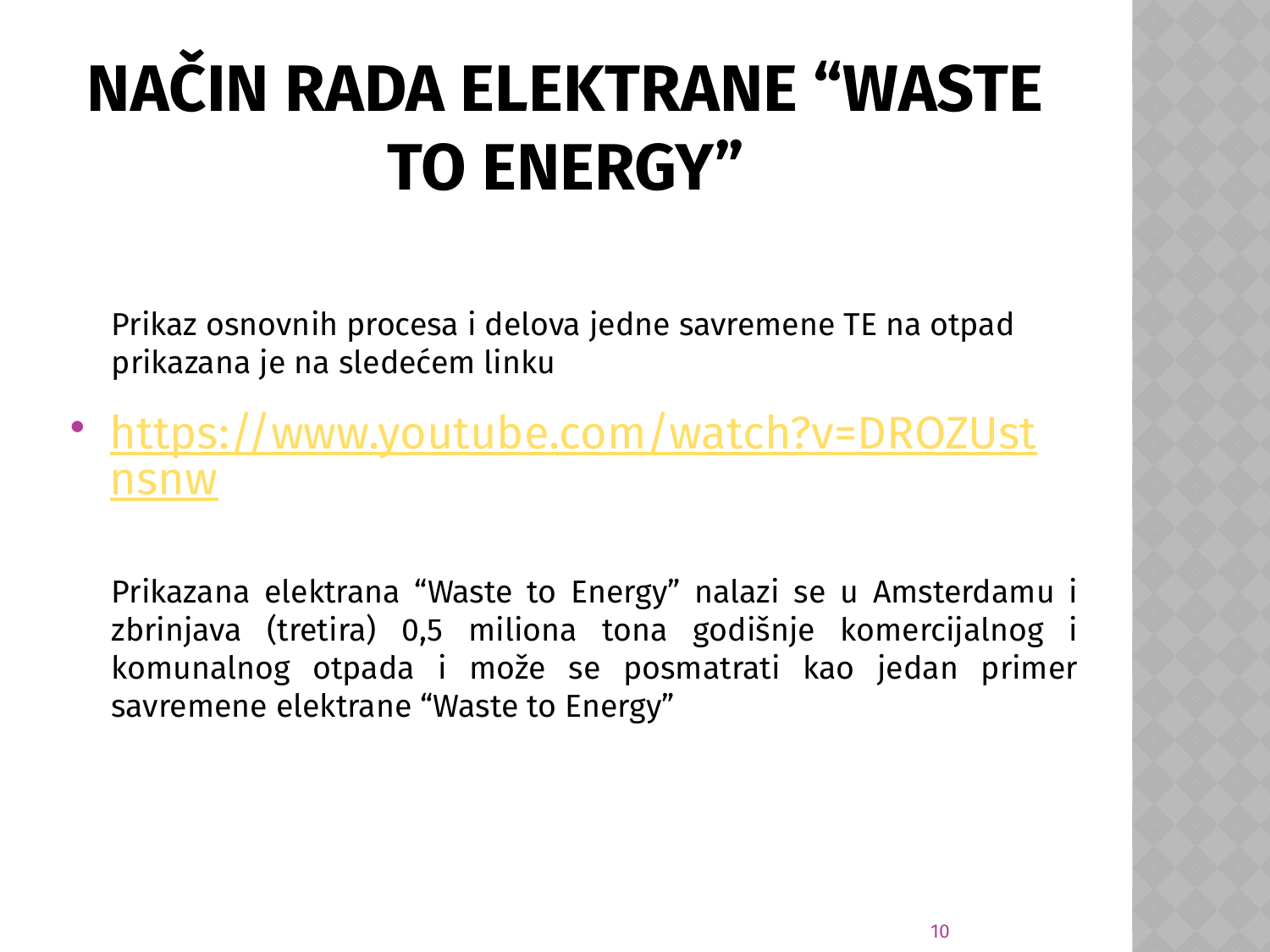

# Način rada elektrane “waste to energy”
Prikaz osnovnih procesa i delova jedne savremene TE na otpad prikazana je na sledećem linku

https://www.youtube.com/watch?v=DROZUstnsnw

Prikazana elektrana “Waste to Energy” nalazi se u Amsterdamu i zbrinjava (tretira) 0,5 miliona tona godišnje komercijalnog i komunalnog otpada i može se posmatrati kao jedan primer savremene elektrane “Waste to Energy”
10